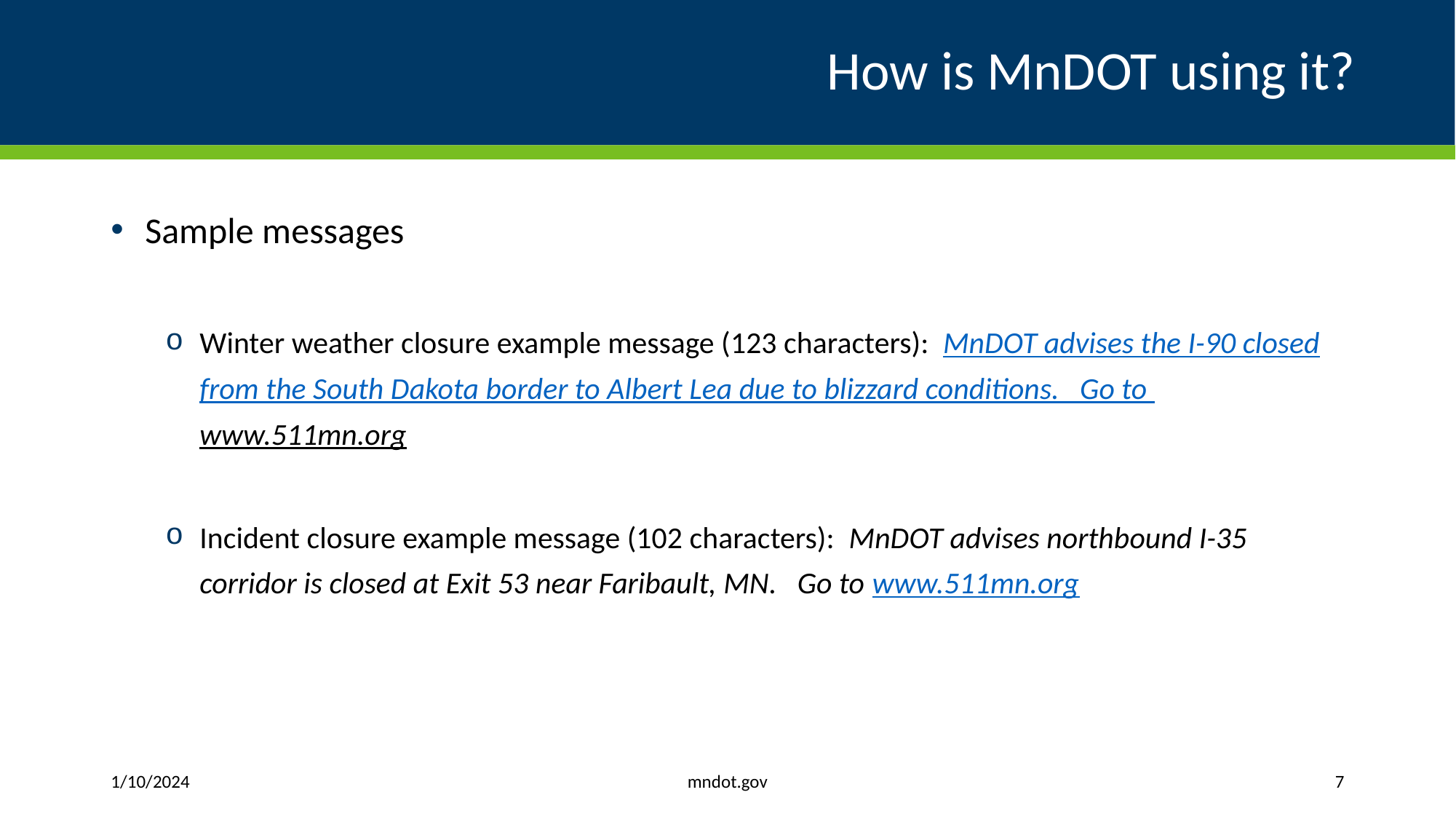

# How is MnDOT using it?
Sample messages

Winter weather closure example message (123 characters):  MnDOT advises the I-90 closed from the South Dakota border to Albert Lea due to blizzard conditions.   Go to www.511mn.org

Incident closure example message (102 characters):  MnDOT advises northbound I-35 corridor is closed at Exit 53 near Faribault, MN.   Go to www.511mn.org

mndot.gov
1/10/2024
7